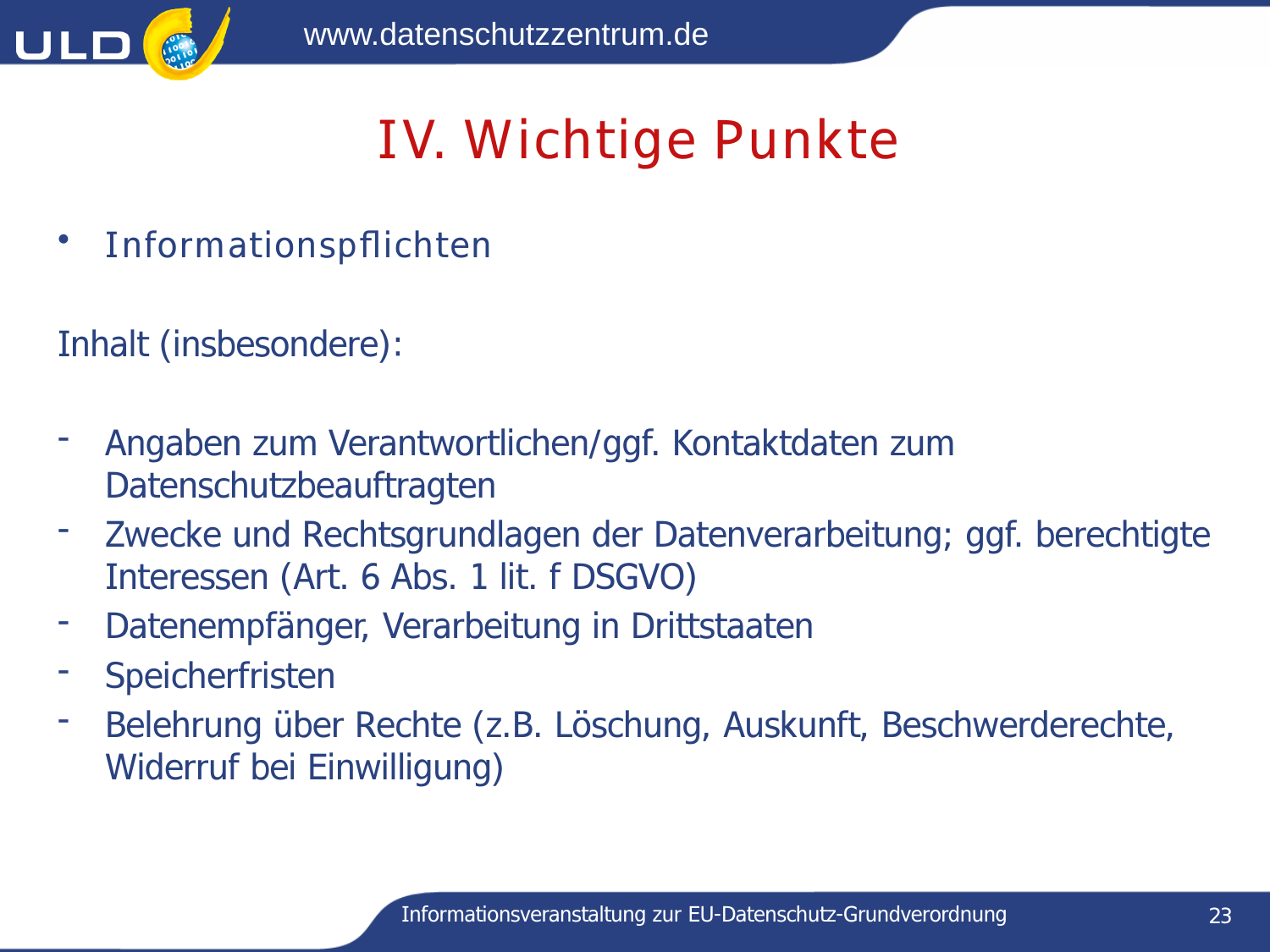

# IV. Wichtige Punkte
Informationspflichten

Inhalt (insbesondere):

Angaben zum Verantwortlichen/ggf. Kontaktdaten zum Datenschutzbeauftragten
Zwecke und Rechtsgrundlagen der Datenverarbeitung; ggf. berechtigte Interessen (Art. 6 Abs. 1 lit. f DSGVO)
Datenempfänger, Verarbeitung in Drittstaaten
Speicherfristen
Belehrung über Rechte (z.B. Löschung, Auskunft, Beschwerderechte, Widerruf bei Einwilligung)

Informationsveranstaltung zur EU-Datenschutz-Grundverordnung
23